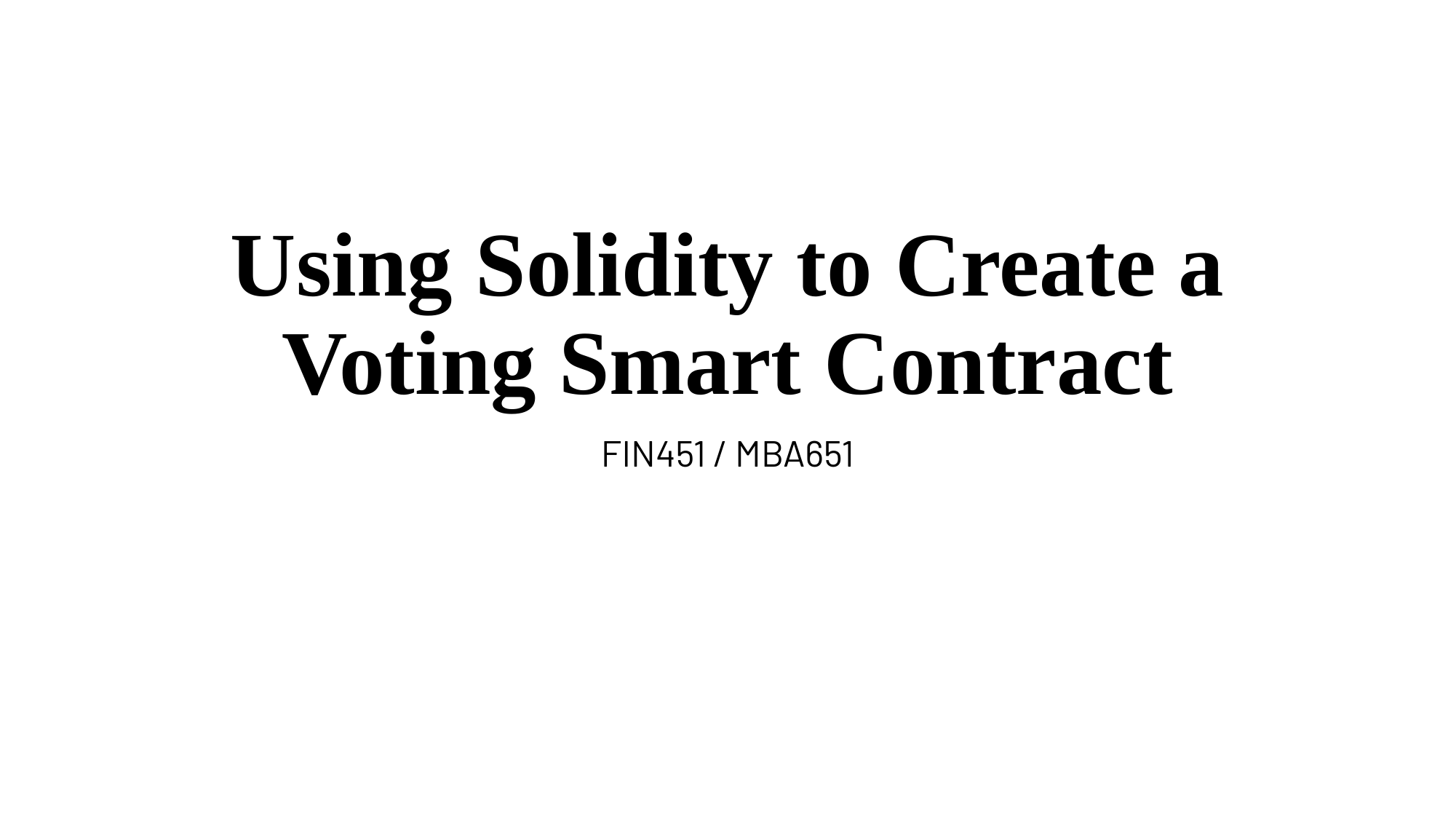

# Using Solidity to Create a Voting Smart Contract
FIN451 / MBA651